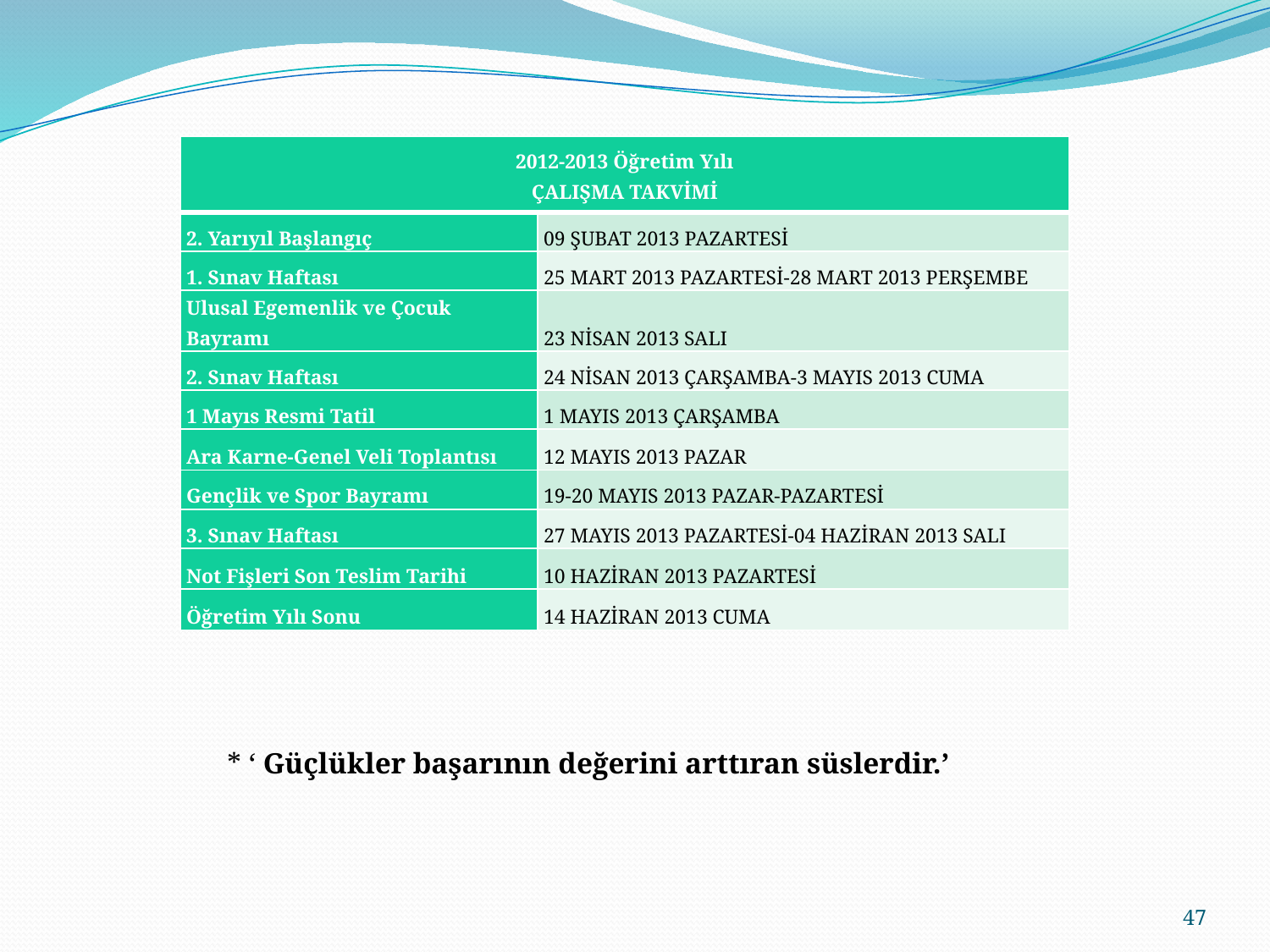

| 2012-2013 Öğretim Yılı ÇALIŞMA TAKVİMİ |  |
| --- | --- |
| 2. Yarıyıl Başlangıç | 09 ŞUBAT 2013 PAZARTESİ |
| 1. Sınav Haftası | 25 MART 2013 PAZARTESİ-28 MART 2013 PERŞEMBE |
| Ulusal Egemenlik ve Çocuk Bayramı | 23 NİSAN 2013 SALI |
| 2. Sınav Haftası | 24 NİSAN 2013 ÇARŞAMBA-3 MAYIS 2013 CUMA |
| 1 Mayıs Resmi Tatil | 1 MAYIS 2013 ÇARŞAMBA |
| Ara Karne-Genel Veli Toplantısı | 12 MAYIS 2013 PAZAR |
| Gençlik ve Spor Bayramı | 19-20 MAYIS 2013 PAZAR-PAZARTESİ |
| 3. Sınav Haftası | 27 MAYIS 2013 PAZARTESİ-04 HAZİRAN 2013 SALI |
| Not Fişleri Son Teslim Tarihi | 10 HAZİRAN 2013 PAZARTESİ |
| Öğretim Yılı Sonu | 14 HAZİRAN 2013 CUMA |

* ‘ Güçlükler başarının değerini arttıran süslerdir.’
47